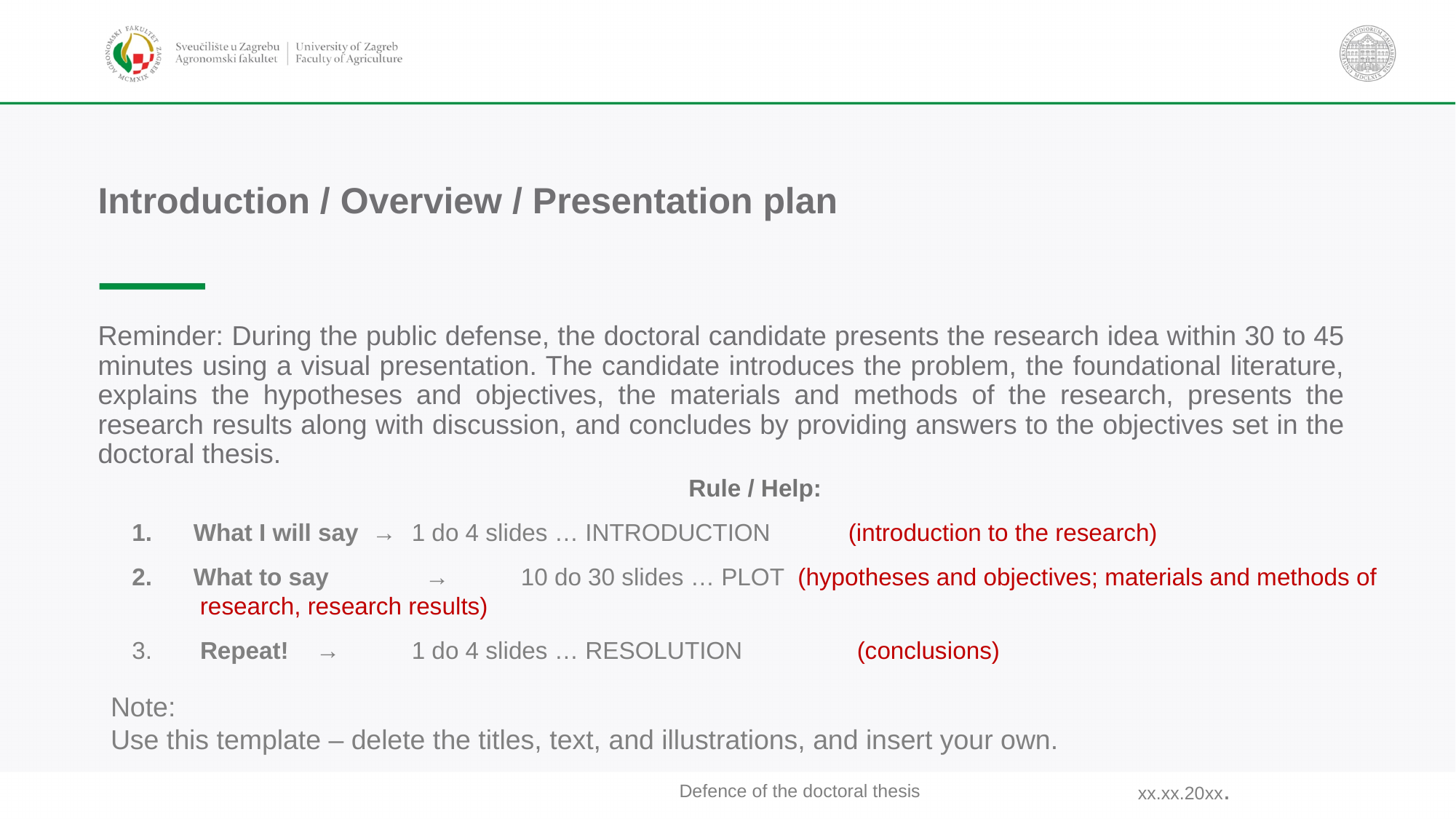

# Introduction / Overview / Presentation plan
Reminder: During the public defense, the doctoral candidate presents the research idea within 30 to 45 minutes using a visual presentation. The candidate introduces the problem, the foundational literature, explains the hypotheses and objectives, the materials and methods of the research, presents the research results along with discussion, and concludes by providing answers to the objectives set in the doctoral thesis.

Rule / Help:
What I will say  →	1 do 4 slides … INTRODUCTION	(introduction to the research)
What to say  	  → 	10 do 30 slides … PLOT  (hypotheses and objectives; materials and methods of  research, research results)
 Repeat!	  →	1 do 4 slides … RESOLUTION                 (conclusions)
Note:
Use this template – delete the titles, text, and illustrations, and insert your own.
xx.xx.20xx.
Defence of the doctoral thesis